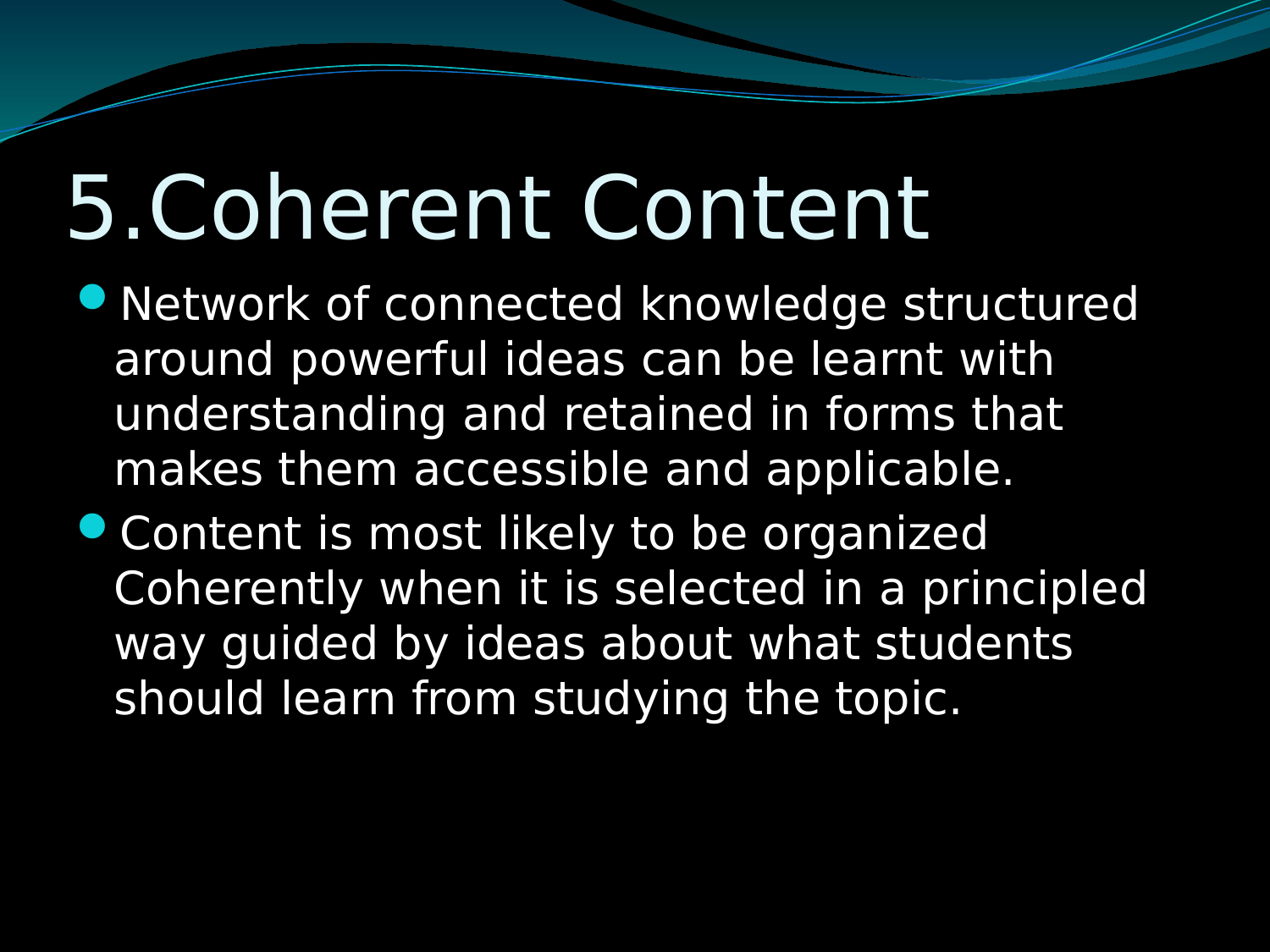

# 5.Coherent Content
Network of connected knowledge structured around powerful ideas can be learnt with understanding and retained in forms that makes them accessible and applicable.
Content is most likely to be organized Coherently when it is selected in a principled way guided by ideas about what students should learn from studying the topic.